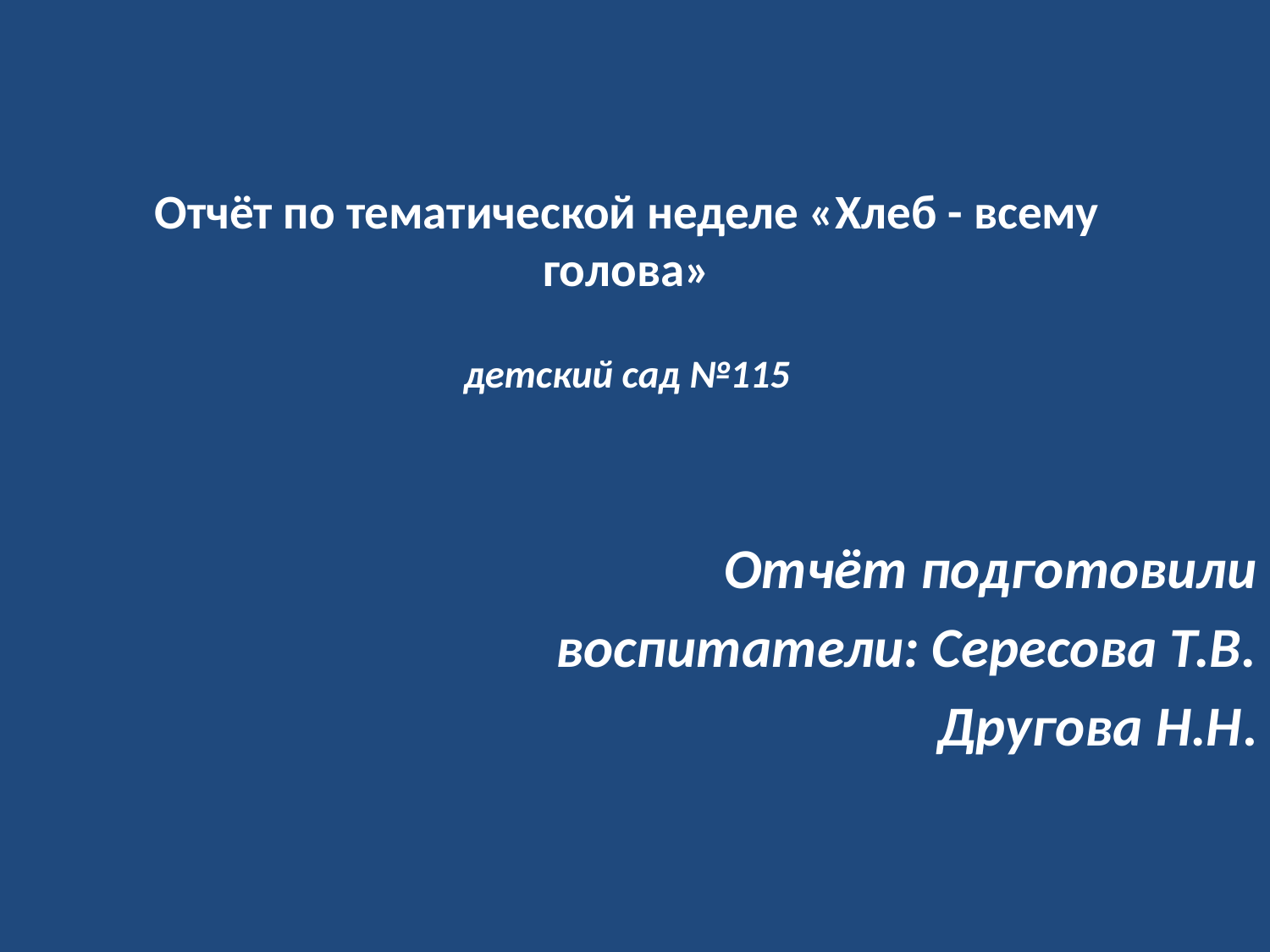

# Отчёт по тематической неделе «Хлеб - всему голова» детский сад №115
Отчёт подготовили
воспитатели: Сересова Т.В.
Другова Н.Н.